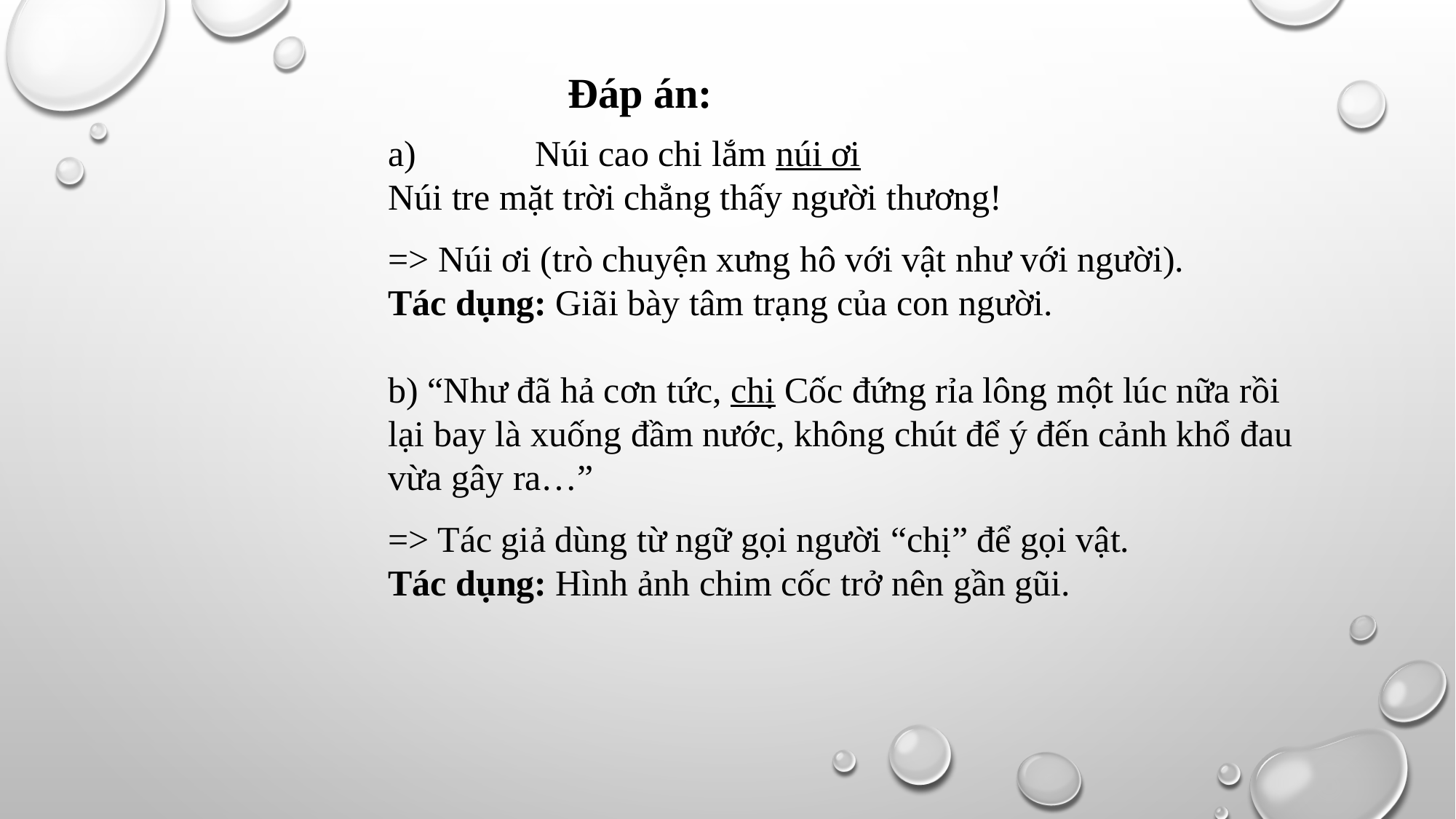

Đáp án:

a)             Núi cao chi lắm núi ơi
Núi tre mặt trời chẳng thấy người thương!

=> Núi ơi (trò chuyện xưng hô với vật như với người).
Tác dụng: Giãi bày tâm trạng của con người.

b) “Như đã hả cơn tức, chị Cốc đứng rỉa lông một lúc nữa rồi lại bay là xuống đầm nước, không chút để ý đến cảnh khổ đau vừa gây ra…”

=> Tác giả dùng từ ngữ gọi người “chị” để gọi vật.
Tác dụng: Hình ảnh chim cốc trở nên gần gũi.